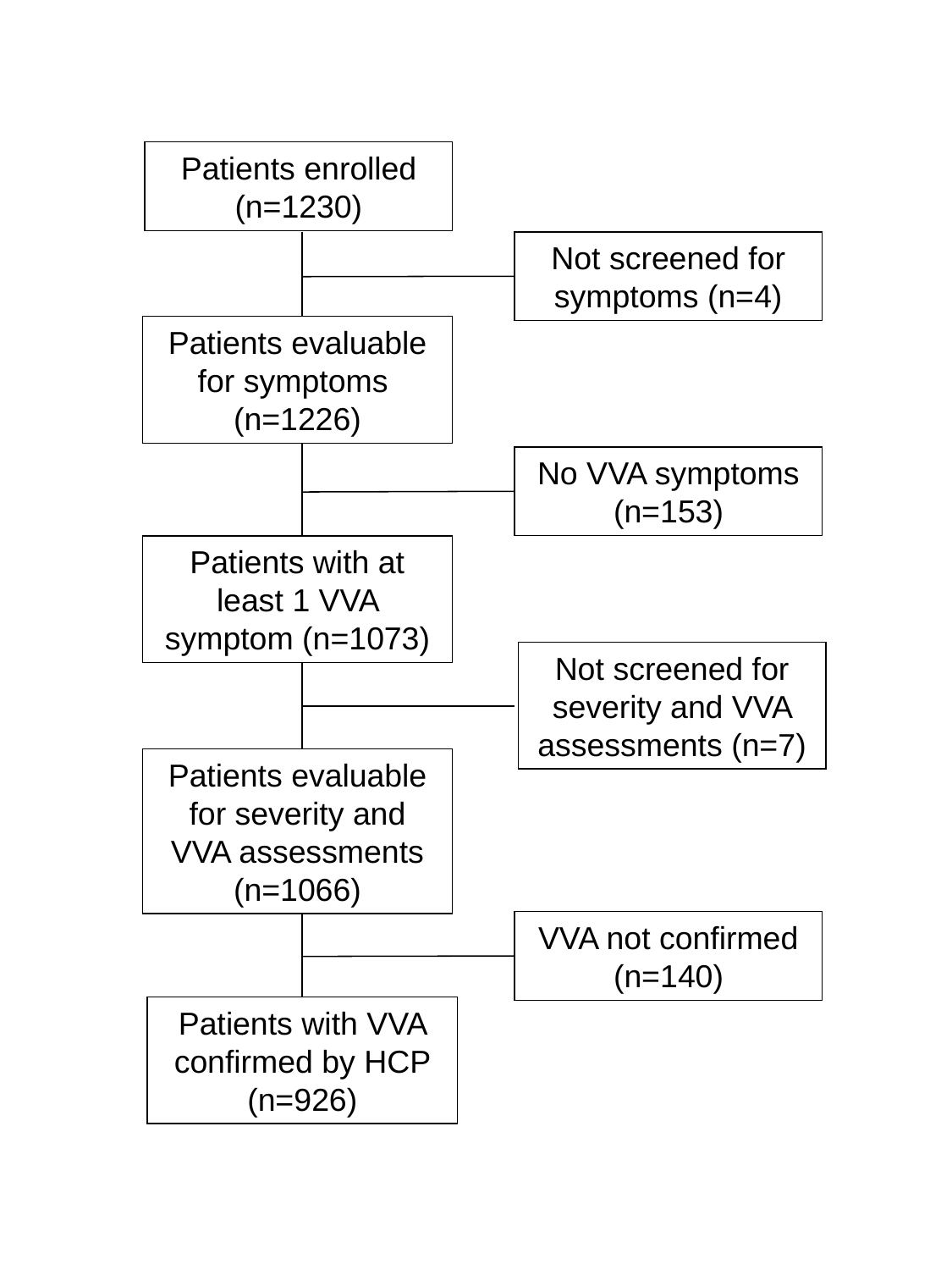

Patients enrolled (n=1230)
Not screened for symptoms (n=4)
Patients evaluable for symptoms  (n=1226)
No VVA symptoms (n=153)
Patients with at least 1 VVA symptom (n=1073)
Not screened for severity and VVA assessments (n=7)
Patients evaluable for severity and VVA assessments (n=1066)
VVA not confirmed (n=140)
Patients with VVA confirmed by HCP (n=926)